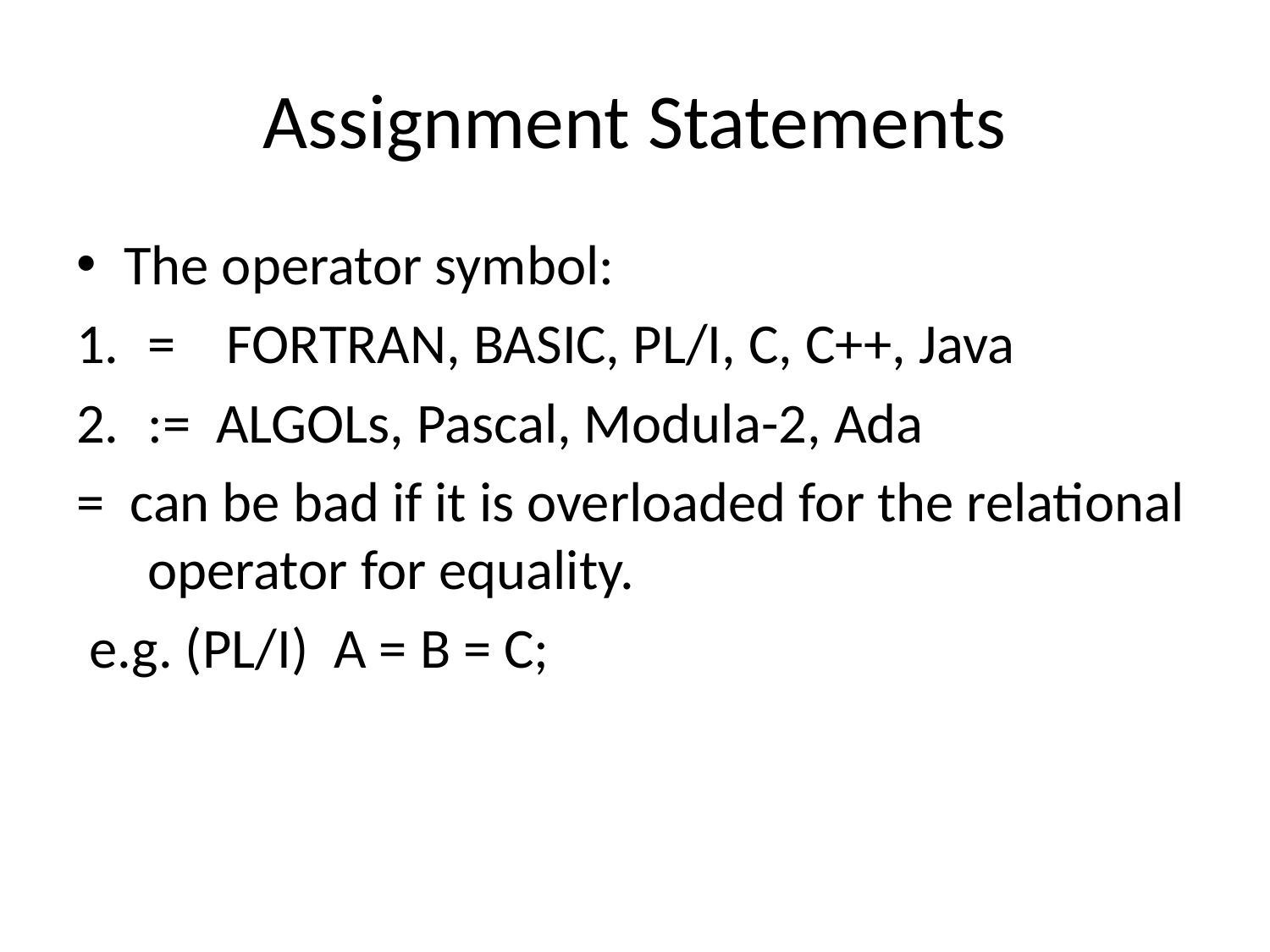

# Assignment Statements
The operator symbol:
=    FORTRAN, BASIC, PL/I, C, C++, Java
:=  ALGOLs, Pascal, Modula-2, Ada
=  can be bad if it is overloaded for the relational operator for equality.
 e.g. (PL/I)  A = B = C;